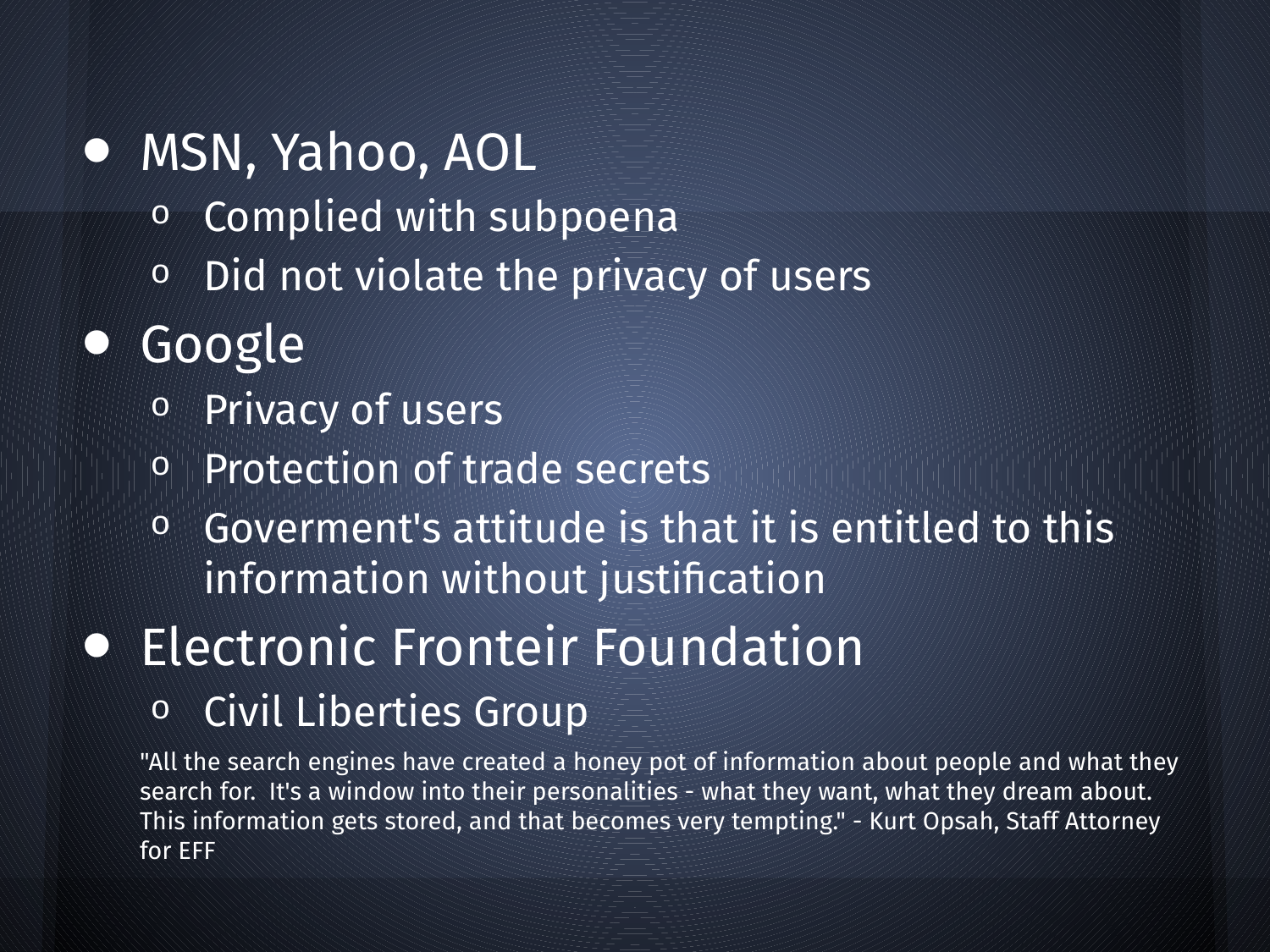

MSN, Yahoo, AOL
Complied with subpoena
Did not violate the privacy of users
Google
Privacy of users
Protection of trade secrets
Goverment's attitude is that it is entitled to this information without justification
Electronic Fronteir Foundation
Civil Liberties Group
"All the search engines have created a honey pot of information about people and what they search for.  It's a window into their personalities - what they want, what they dream about. This information gets stored, and that becomes very tempting." - Kurt Opsah, Staff Attorney for EFF